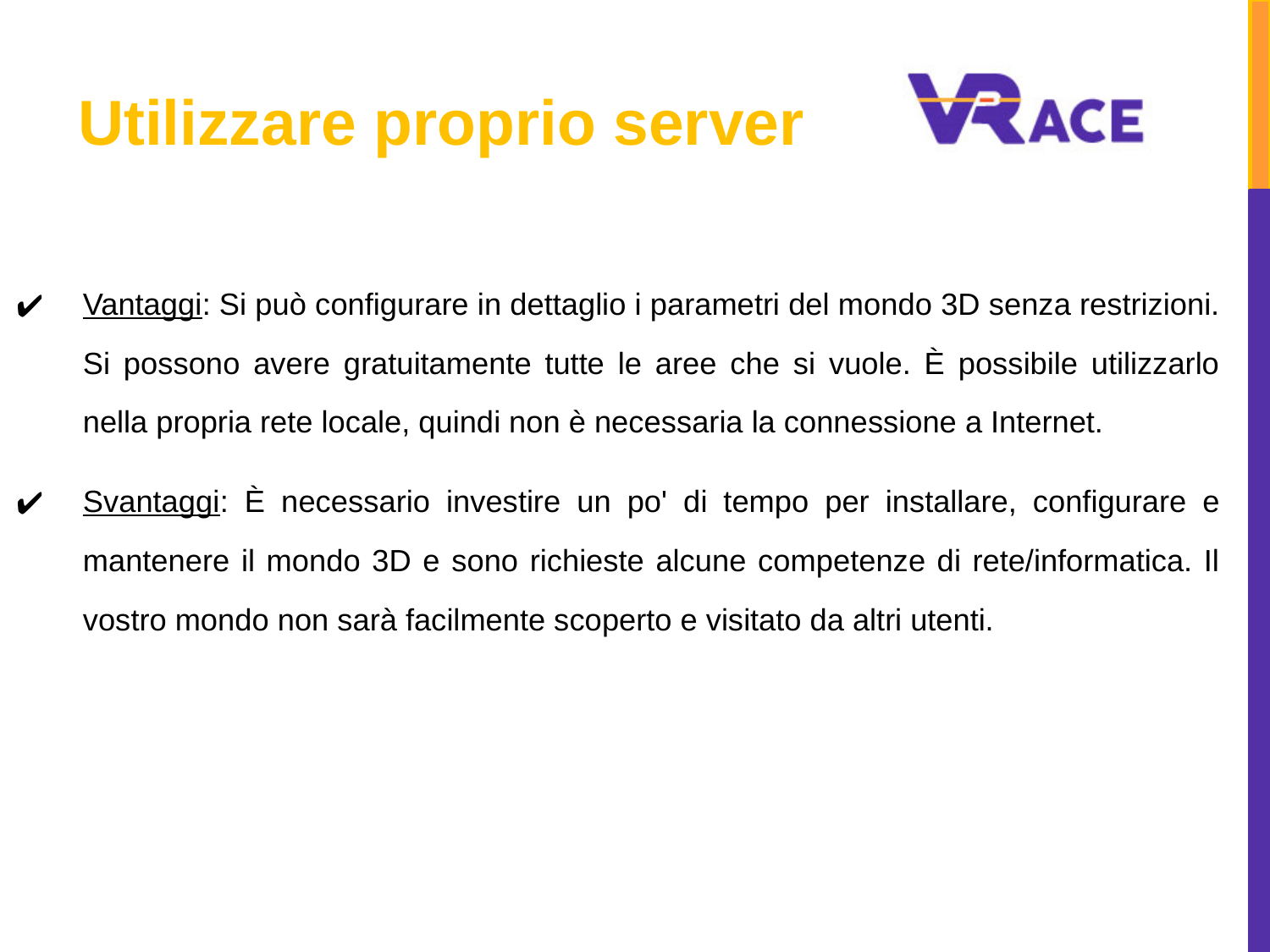

# Utilizzare proprio server
Vantaggi: Si può configurare in dettaglio i parametri del mondo 3D senza restrizioni. Si possono avere gratuitamente tutte le aree che si vuole. È possibile utilizzarlo nella propria rete locale, quindi non è necessaria la connessione a Internet.
Svantaggi: È necessario investire un po' di tempo per installare, configurare e mantenere il mondo 3D e sono richieste alcune competenze di rete/informatica. Il vostro mondo non sarà facilmente scoperto e visitato da altri utenti.